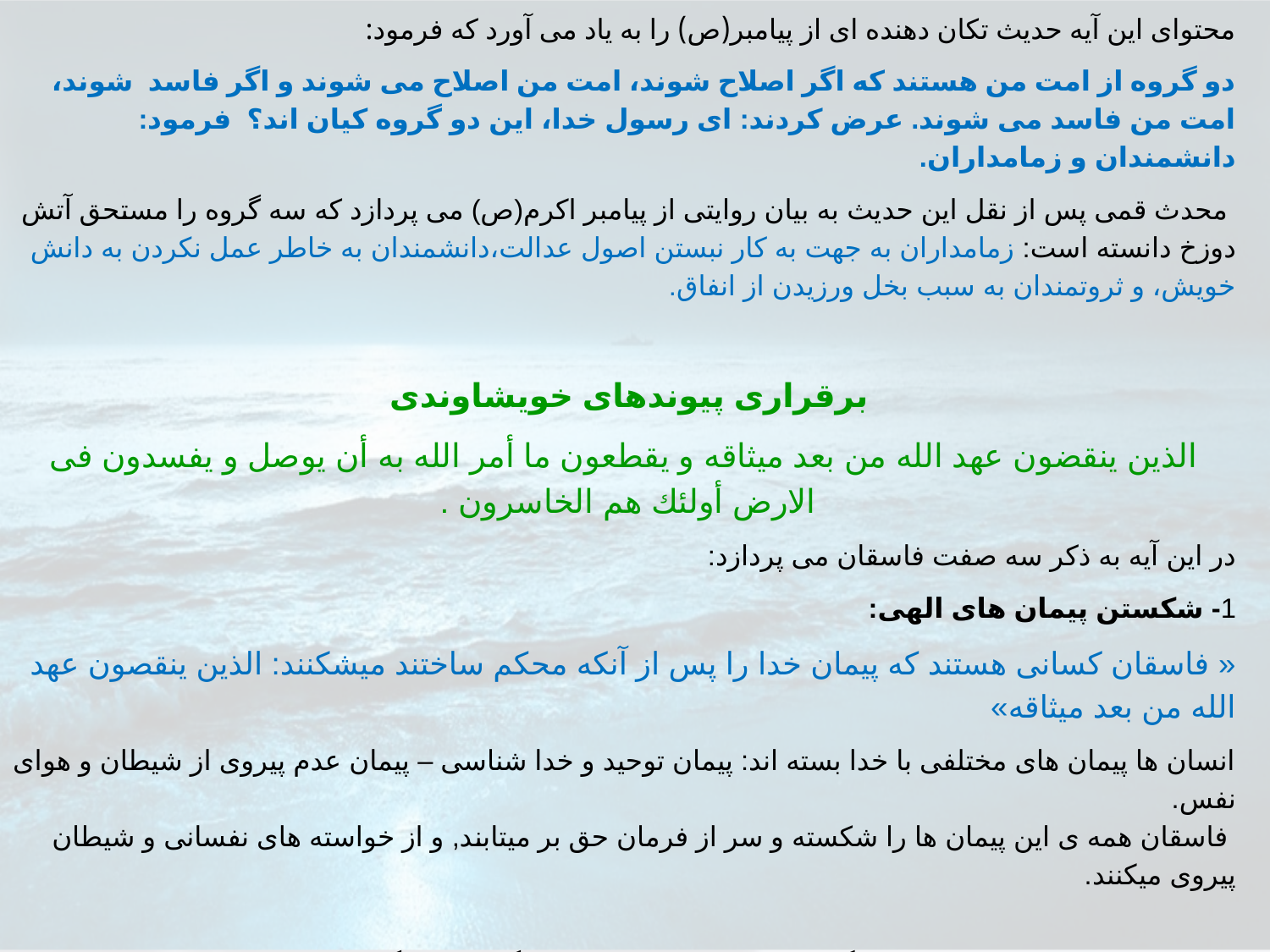

محتواى اين آيه حديث تكان دهنده اى از پيامبر(ص) را به ياد مى آورد كه فرمود:
دو گروه از امت من هستند كه اگر اصلاح شوند، امت من اصلاح مى شوند و اگر فاسد  شوند، امت من فاسد مى شوند. عرض كردند: اى رسول خدا، اين دو گروه كيان اند؟  فرمود: دانشمندان و زمامداران.
 محدث قمى پس از نقل اين حديث به بيان روايتى از پيامبر اكرم(ص) مى پردازد كه سه گروه را مستحق آتش دوزخ دانسته است: زمامداران به جهت به كار نبستن اصول عدالت،دانشمندان به خاطر عمل نكردن به دانش خويش، و ثروتمندان به سبب بخل ورزيدن از انفاق.

برقراری پيوندهای خويشاوندی
الذين ينقضون عهد الله من بعد ميثاقه و يقطعون ما أمر الله به أن يوصل و يفسدون فى الارض أولئك هم الخاسرون .
در این آیه به ذکر سه صفت فاسقان می پردازد:
1- شکستن پیمان های الهی:
« فاسقان کسانی هستند که پیمان خدا را پس از آنکه محکم ساختند میشکنند: الذین ینقصون عهد الله من بعد میثاقه»
انسان ها پیمان های مختلفی با خدا بسته اند: پیمان توحید و خدا شناسی – پیمان عدم پیروی از شیطان و هوای نفس.
 فاسقان همه ی این پیمان ها را شکسته و سر از فرمان حق بر میتابند, و از خواسته های نفسانی و شیطان پیروی میکنند.
پیمان امری دو جانبه است و ما هرگز به خاطر نداریم که با پروردگارمان در گذشته پیمانی بسته باشیم.
بنابر این این پیمان کجا و چگونه بسته شد؟